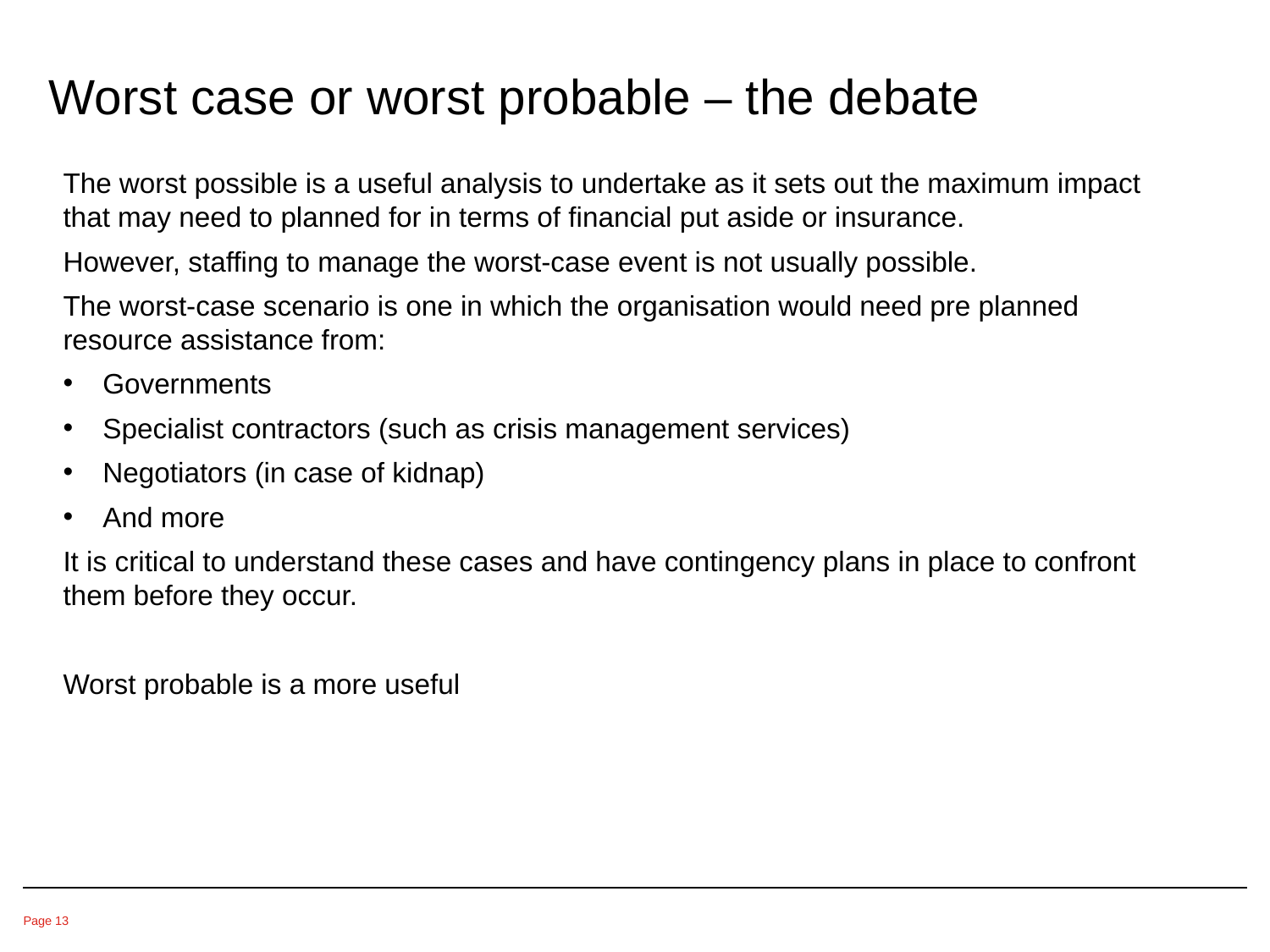

# Worst case or worst probable – the debate
The worst possible is a useful analysis to undertake as it sets out the maximum impact that may need to planned for in terms of financial put aside or insurance.
However, staffing to manage the worst-case event is not usually possible.
The worst-case scenario is one in which the organisation would need pre planned resource assistance from:
Governments
Specialist contractors (such as crisis management services)
Negotiators (in case of kidnap)
And more
It is critical to understand these cases and have contingency plans in place to confront them before they occur.

Worst probable is a more useful

Page 13